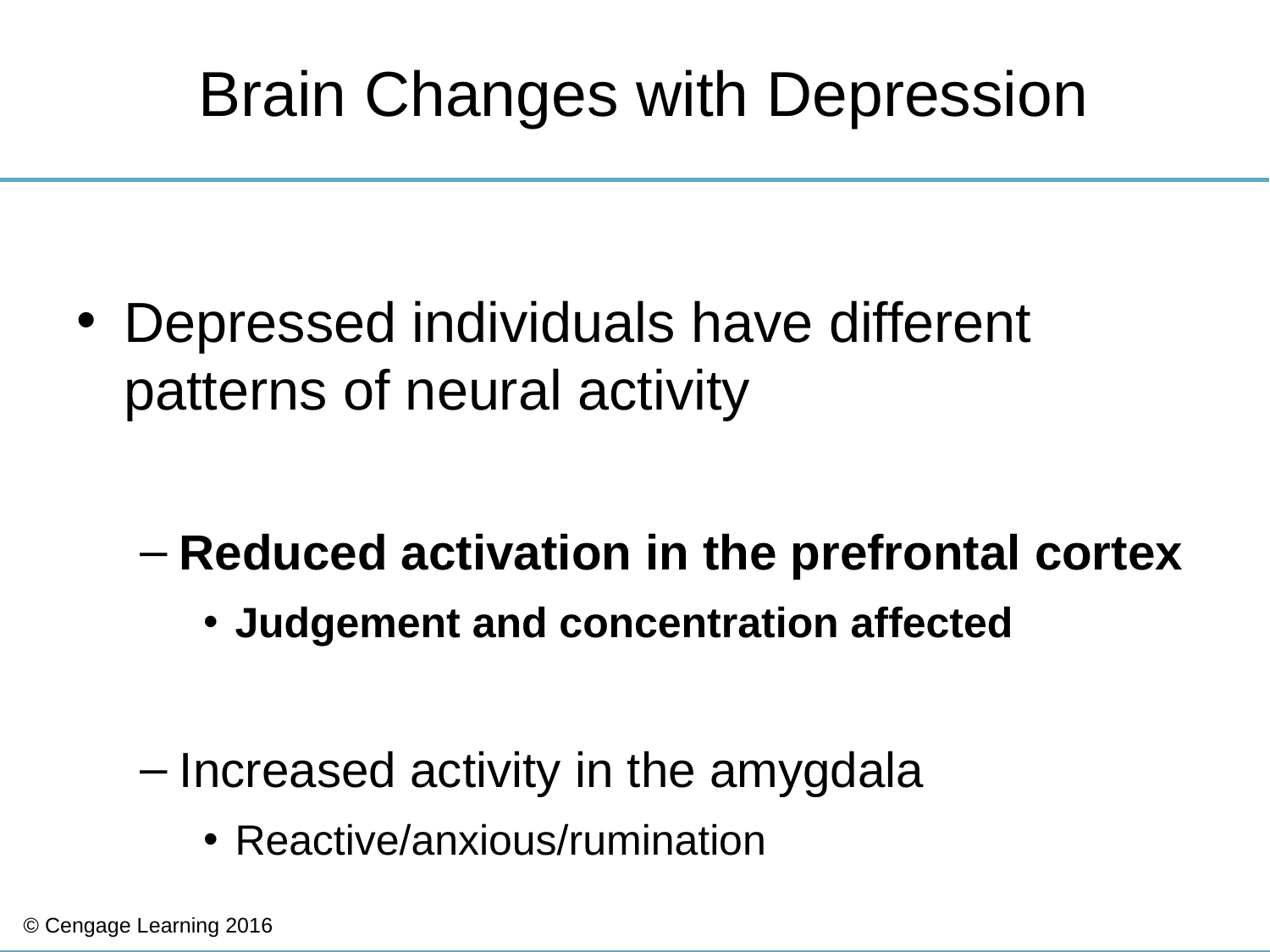

# Brain Changes with Depression

Depressed individuals have different patterns of neural activity

Reduced activation in the prefrontal cortex
Judgement and concentration affected

Increased activity in the amygdala
Reactive/anxious/rumination